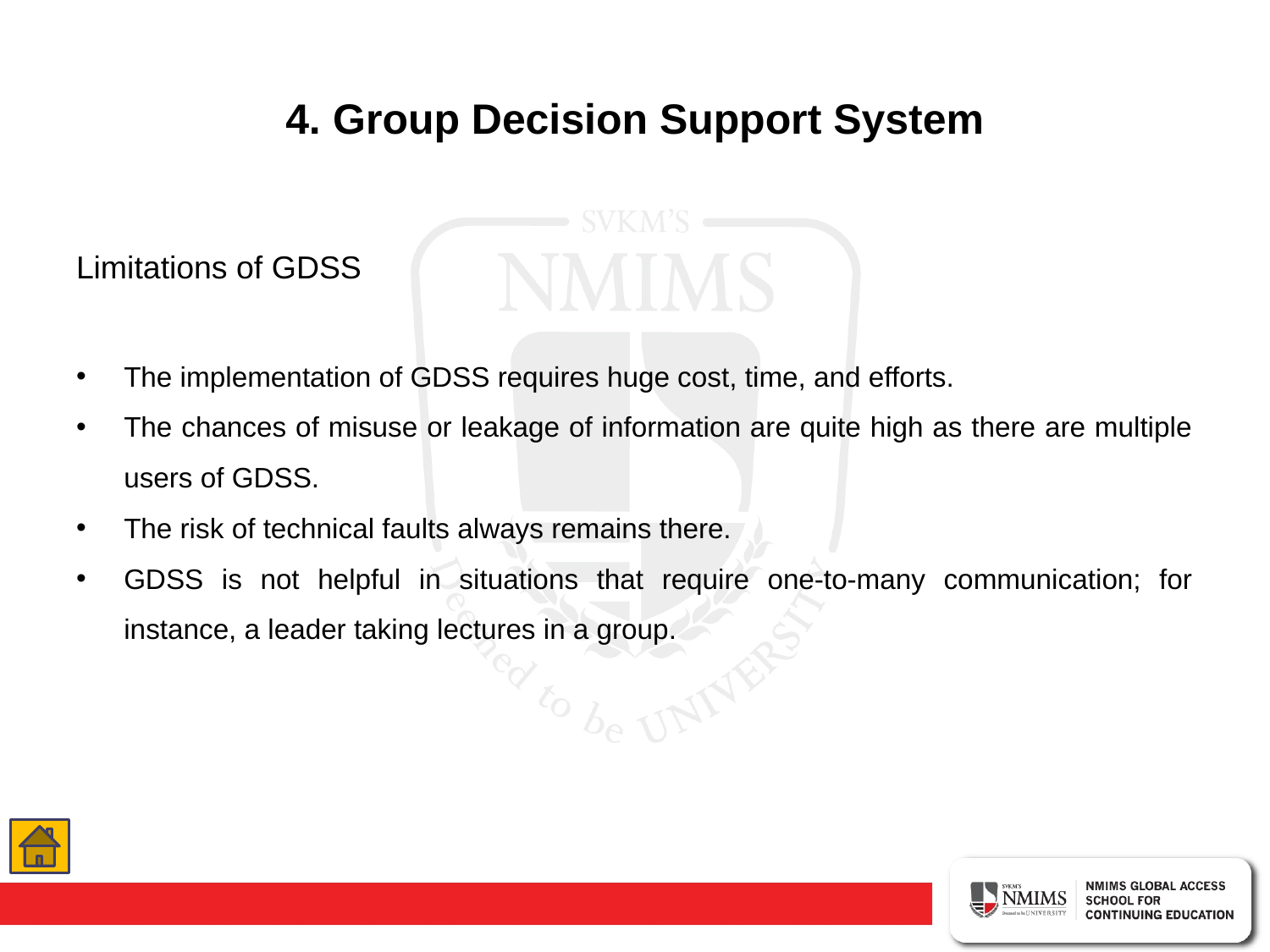

# 4. Group Decision Support System
Limitations of GDSS

The implementation of GDSS requires huge cost, time, and efforts.
The chances of misuse or leakage of information are quite high as there are multiple users of GDSS.
The risk of technical faults always remains there.
GDSS is not helpful in situations that require one-to-many communication; for instance, a leader taking lectures in a group.